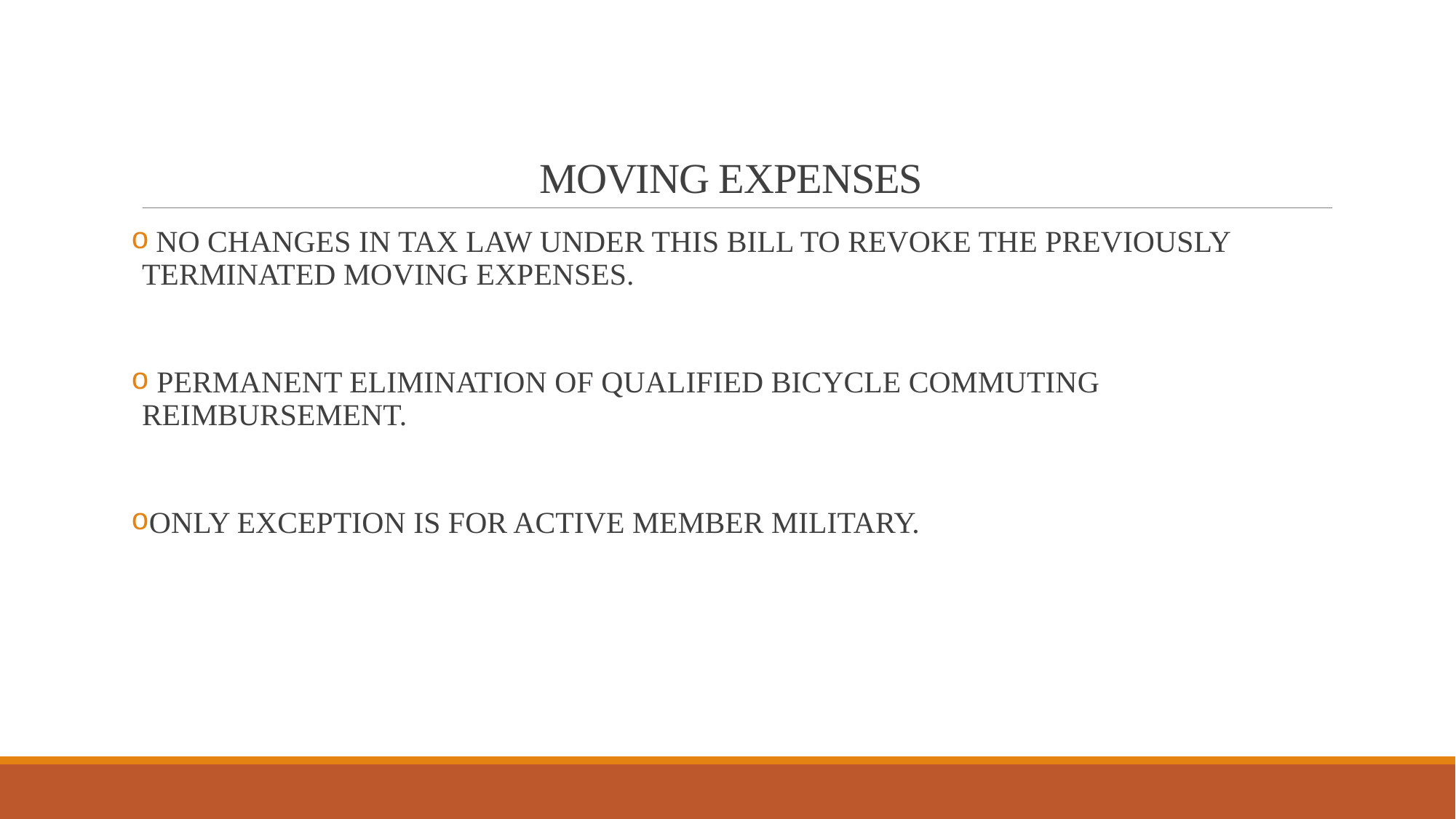

# MOVING EXPENSES
 NO CHANGES IN TAX LAW UNDER THIS BILL TO REVOKE THE PREVIOUSLY TERMINATED MOVING EXPENSES.

 PERMANENT ELIMINATION OF QUALIFIED BICYCLE COMMUTING REIMBURSEMENT.

ONLY EXCEPTION IS FOR ACTIVE MEMBER MILITARY.